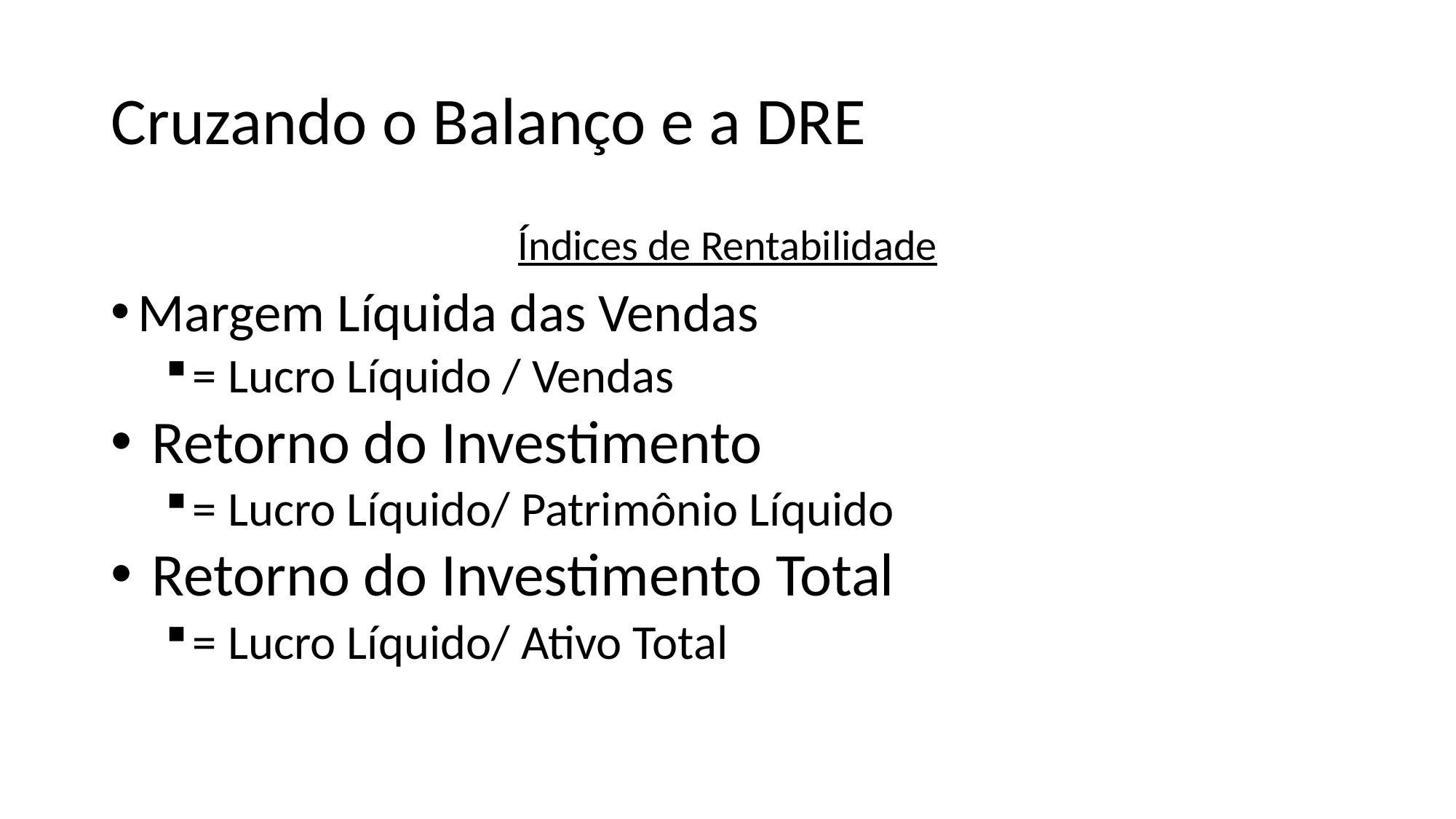

# Cruzando o Balanço e a DRE
Índices de Rentabilidade
Margem Líquida das Vendas
= Lucro Líquido / Vendas
Retorno do Investimento
= Lucro Líquido/ Patrimônio Líquido
Retorno do Investimento Total
= Lucro Líquido/ Ativo Total